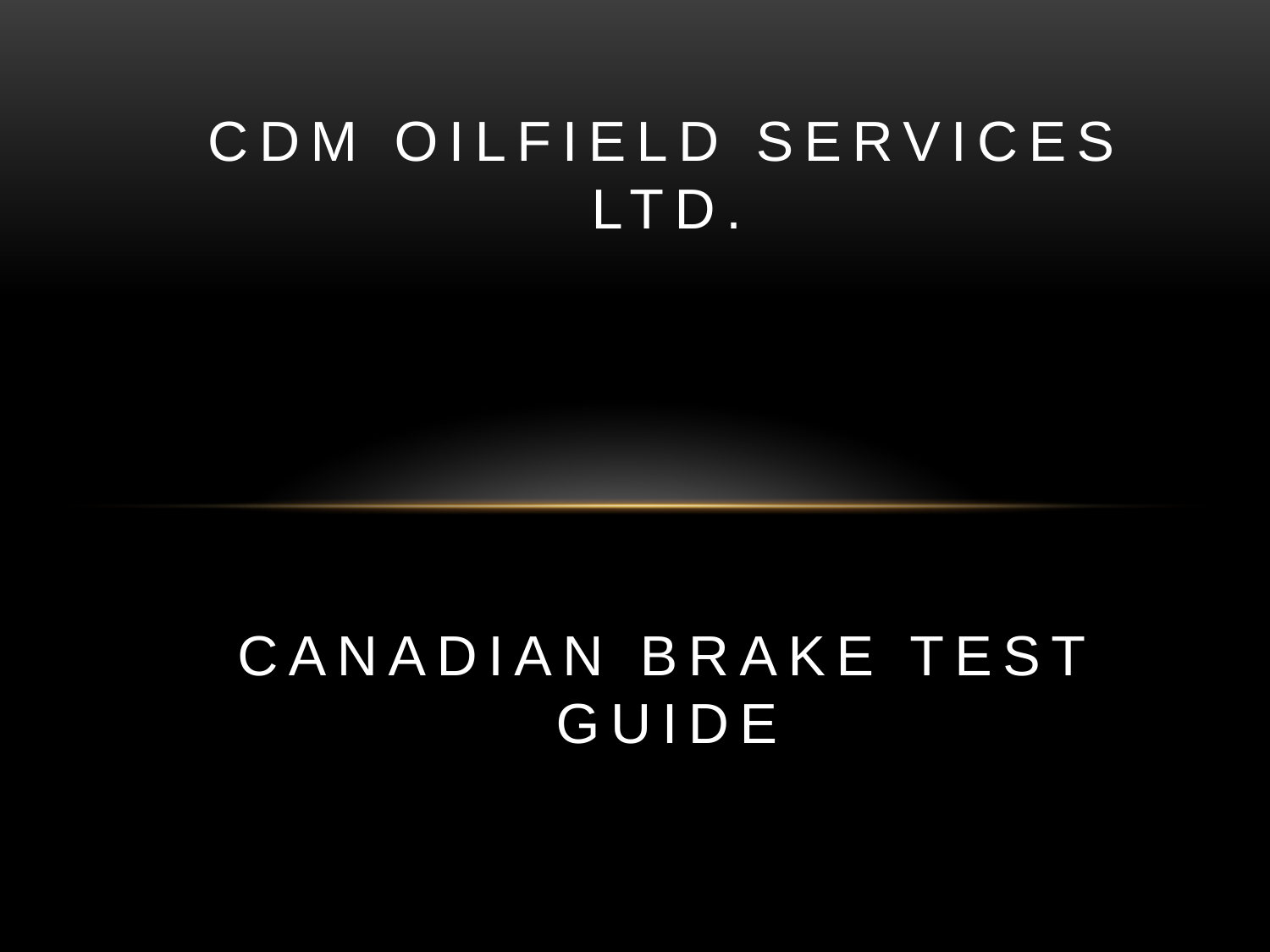

# CDM Oilfield Services Ltd.
Canadian Brake Test Guide